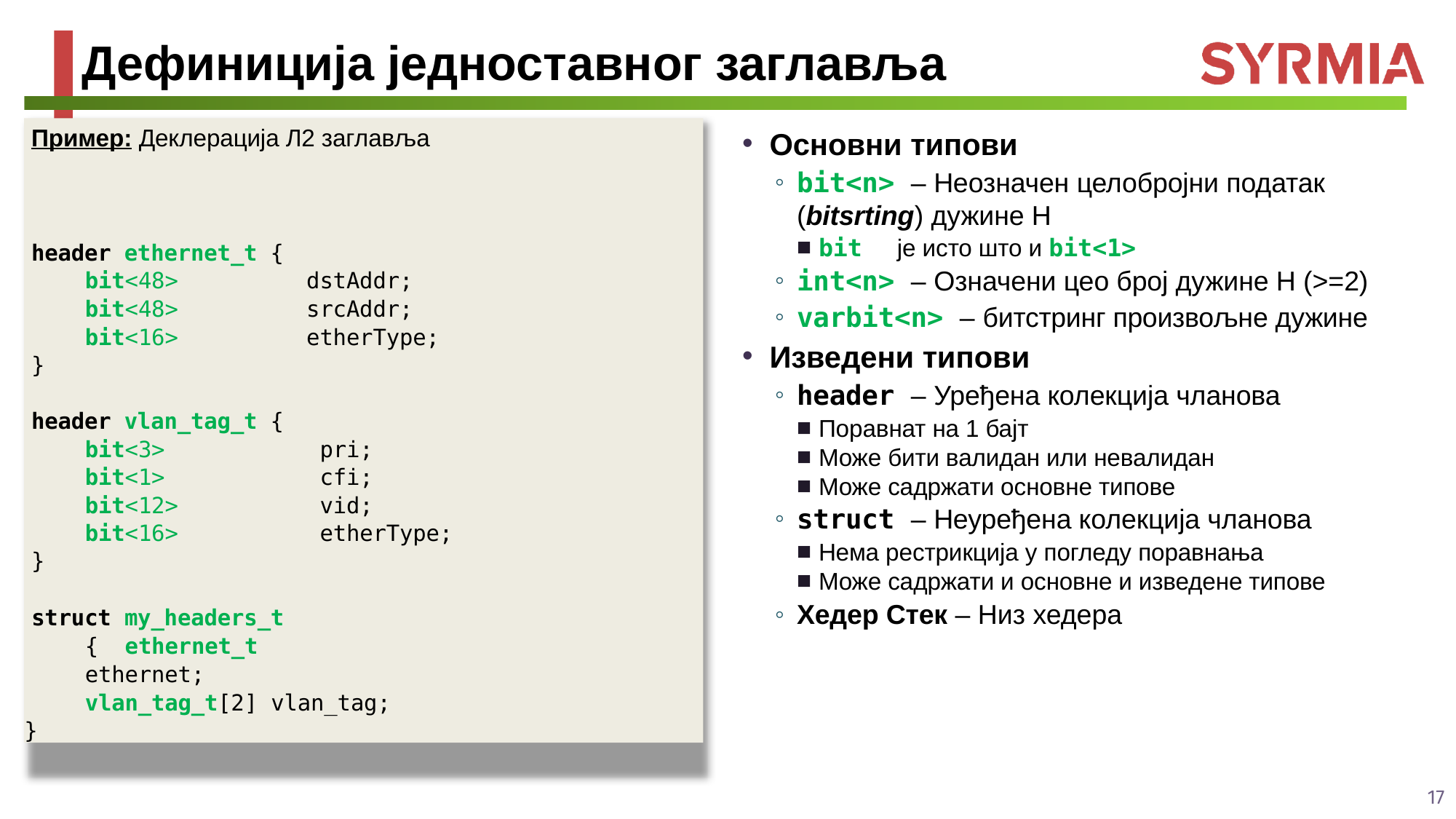

# Дефиниција једноставног заглавља

Пример: Деклерација Л2 заглавља

header ethernet_t {
bit<48>	dstAddr;
bit<48>	srcAddr;
bit<16>	etherType;
}

header vlan_tag_t {
bit<3>	pri;
bit<1>	cfi;
bit<12>	vid;
bit<16>	etherType;
}

struct my_headers_t {  ethernet_t	ethernet;  vlan_tag_t[2] vlan_tag;
}
Основни типови
bit<n> – Неозначен целобројни податак (bitsrting) дужине Н
bit    је исто што и bit<1>
int<n> – Означени цео број дужине Н (>=2)
varbit<n> – битстринг произвољне дужине
Изведени типови
header – Уређена колекција чланова
Поравнат на 1 бајт
Може бити валидан или невалидан
Може садржати основне типове
struct – Неуређена колекција чланова
Нема рестрикција у погледу поравнања
Може садржати и основне и изведене типове
Хедер Стек – Низ хедера